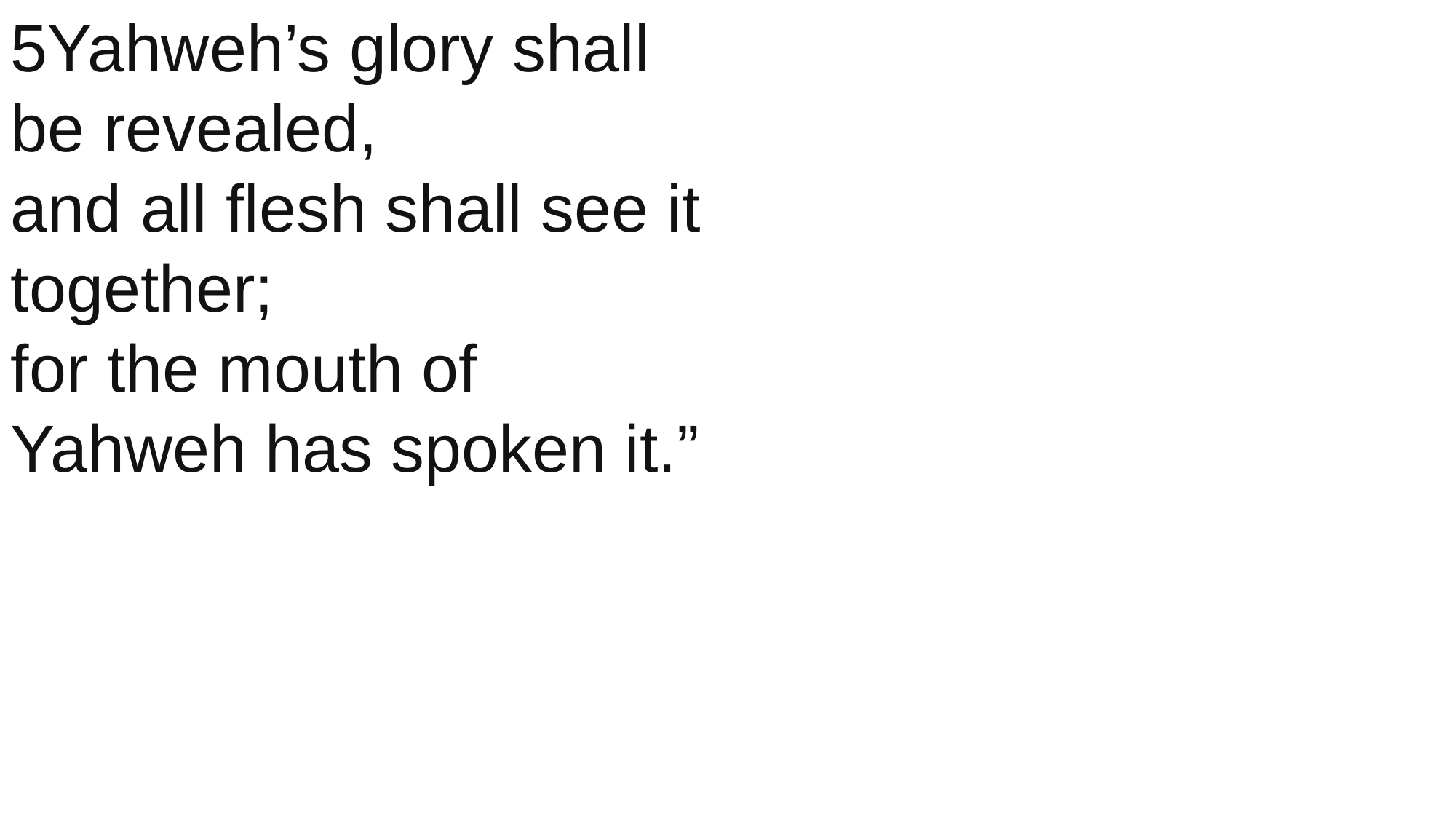

5Yahweh’s glory shall be revealed,
and all flesh shall see it together;
for the mouth of Yahweh has spoken it.”